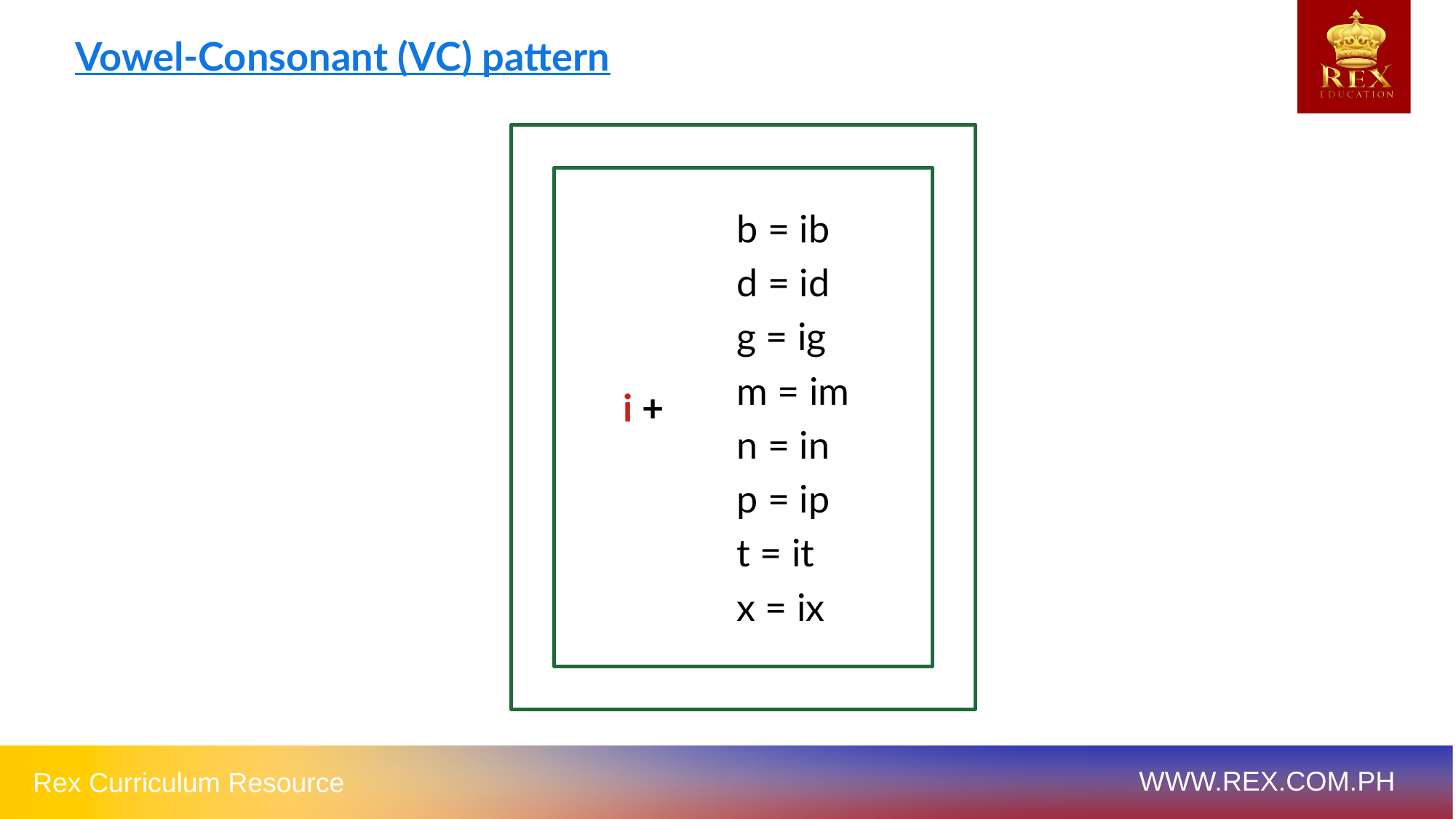

Vowel-Consonant (VC) pattern

b = ib
d = id
g = ig
m = im
n = in
p = ip
t = it
x = ix
i +